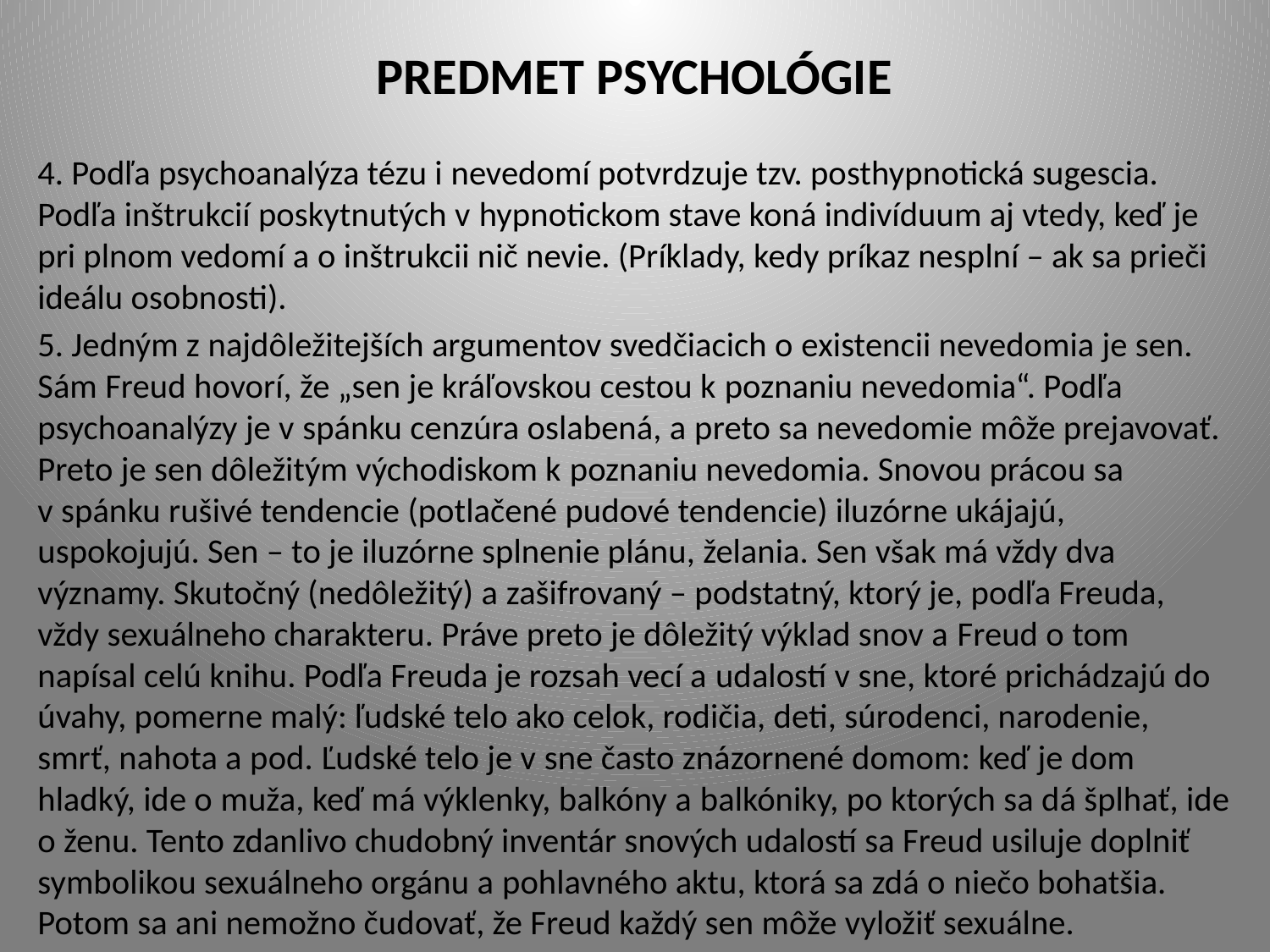

# PREDMET PSYCHOLÓGIE

4. Podľa psychoanalýza tézu i nevedomí potvrdzuje tzv. posthypnotická sugescia. Podľa inštrukcií poskytnutých v hypnotickom stave koná indivíduum aj vtedy, keď je pri plnom vedomí a o inštrukcii nič nevie. (Príklady, kedy príkaz nesplní – ak sa prieči ideálu osobnosti).
5. Jedným z najdôležitejších argumentov svedčiacich o existencii nevedomia je sen. Sám Freud hovorí, že „sen je kráľovskou cestou k poznaniu nevedomia“. Podľa psychoanalýzy je v spánku cenzúra oslabená, a preto sa nevedomie môže prejavovať. Preto je sen dôležitým východiskom k poznaniu nevedomia. Snovou prácou sa v spánku rušivé tendencie (potlačené pudové tendencie) iluzórne ukájajú, uspokojujú. Sen – to je iluzórne splnenie plánu, želania. Sen však má vždy dva významy. Skutočný (nedôležitý) a zašifrovaný – podstatný, ktorý je, podľa Freuda, vždy sexuálneho charakteru. Práve preto je dôležitý výklad snov a Freud o tom napísal celú knihu. Podľa Freuda je rozsah vecí a udalostí v sne, ktoré prichádzajú do úvahy, pomerne malý: ľudské telo ako celok, rodičia, deti, súrodenci, narodenie, smrť, nahota a pod. Ľudské telo je v sne často znázornené domom: keď je dom hladký, ide o muža, keď má výklenky, balkóny a balkóniky, po ktorých sa dá šplhať, ide o ženu. Tento zdanlivo chudobný inventár snových udalostí sa Freud usiluje doplniť symbolikou sexuálneho orgánu a pohlavného aktu, ktorá sa zdá o niečo bohatšia. Potom sa ani nemožno čudovať, že Freud každý sen môže vyložiť sexuálne.